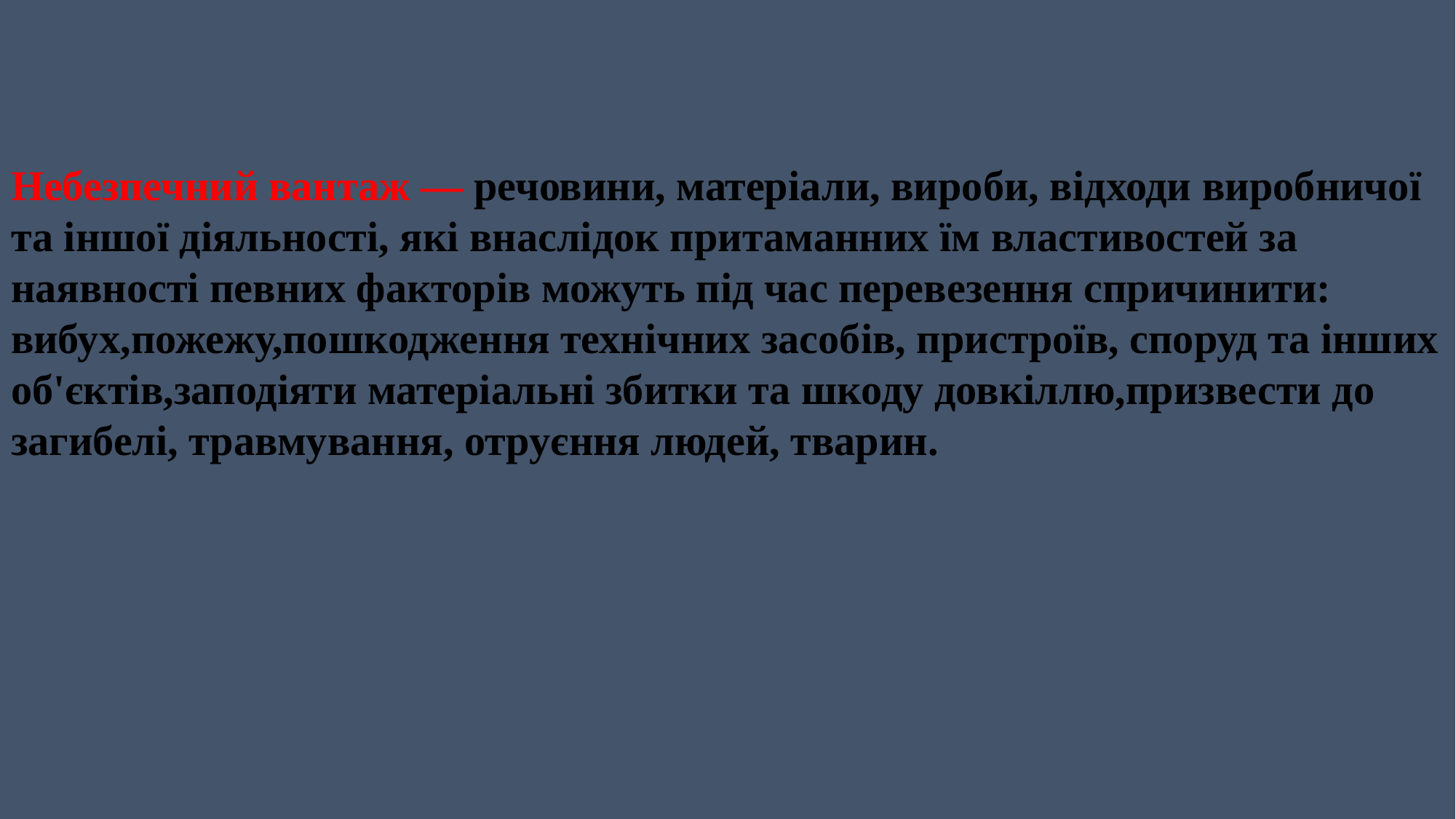

Небезпечний вантаж — речовини, матеріали, вироби, відходи виробничої та іншої діяльності, які внаслідок притаманних їм властивостей за наявності певних факторів можуть під час перевезення спричинити:
вибух,пожежу,пошкодження технічних засобів, пристроїв, споруд та інших об'єктів,заподіяти матеріальні збитки та шкоду довкіллю,призвести до загибелі, травмування, отруєння людей, тварин.